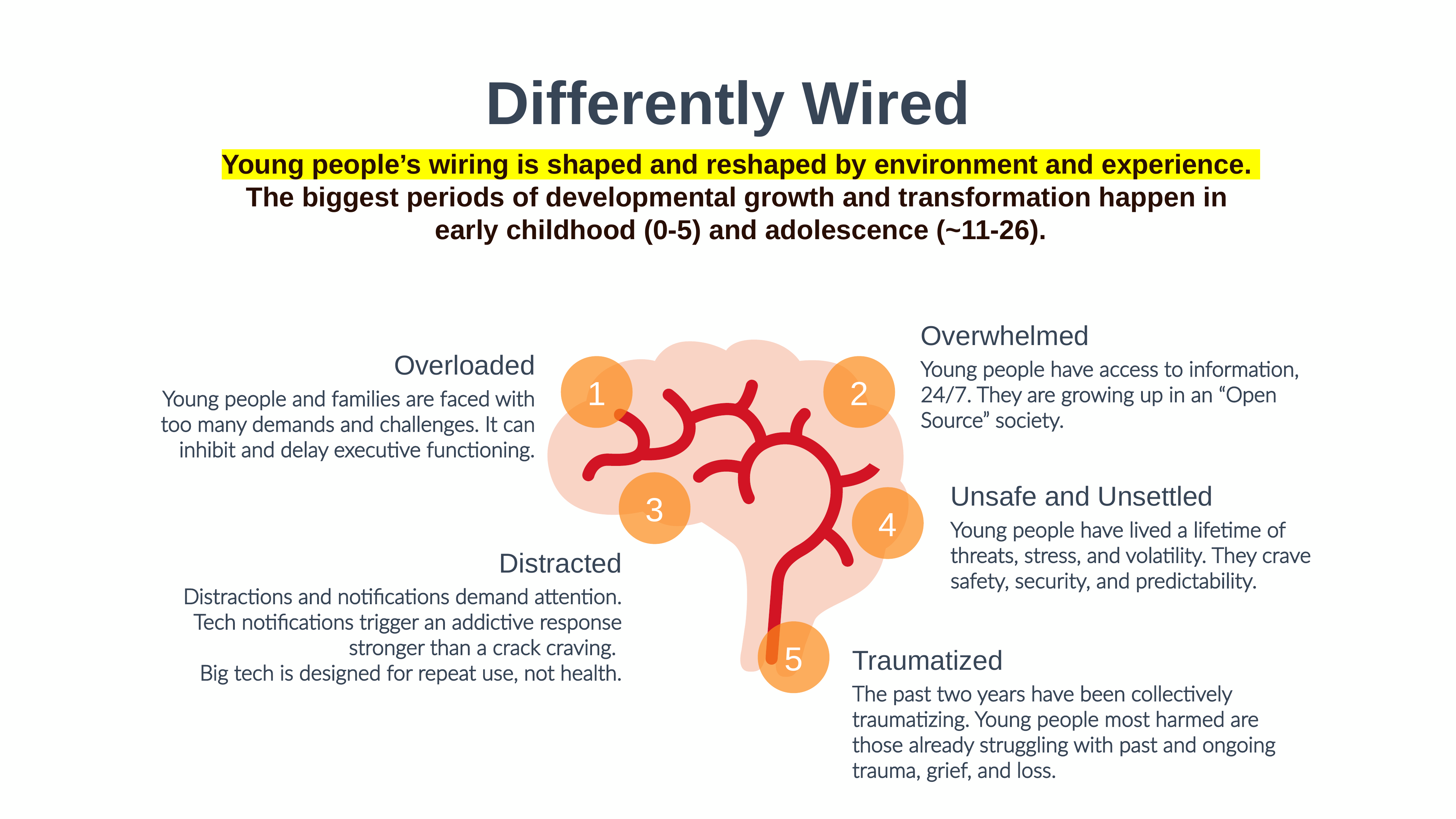

Differently Wired
Young people’s wiring is shaped and reshaped by environment and experience.
The biggest periods of developmental growth and transformation happen in
early childhood (0-5) and adolescence (~11-26).
Overwhelmed
Young people have access to information, 24/7. They are growing up in an “Open Source” society.

Overloaded
Young people and families are faced with too many demands and challenges. It can inhibit and delay executive functioning.
1
2

3
Unsafe and Unsettled
Young people have lived a lifetime of threats, stress, and volatility. They crave safety, security, and predictability.
4
Distracted
Distractions and notifications demand attention. Tech notifications trigger an addictive response stronger than a crack craving.
Big tech is designed for repeat use, not health.
5
Traumatized
The past two years have been collectively traumatizing. Young people most harmed are those already struggling with past and ongoing trauma, grief, and loss.